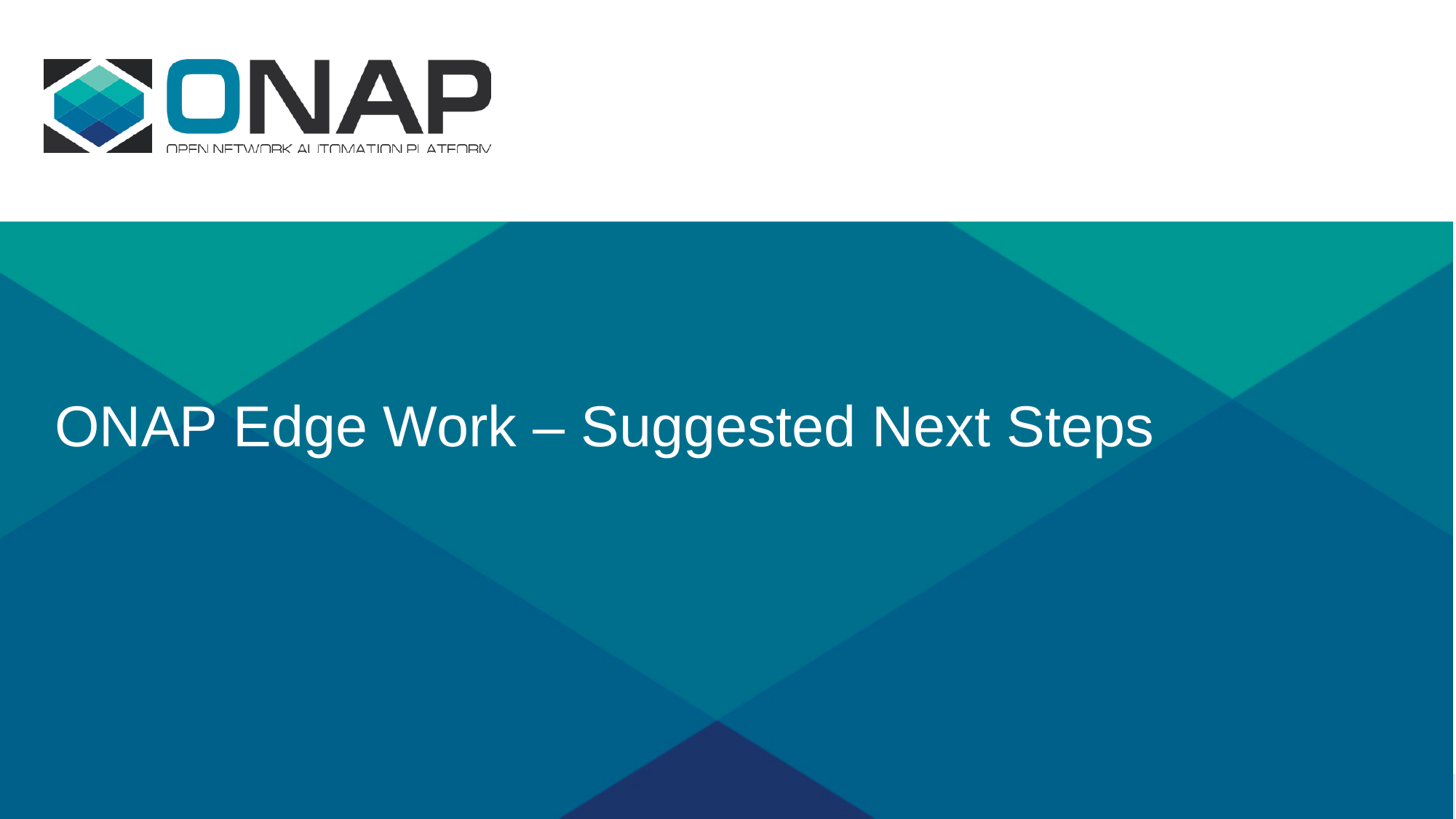

# ONAP Edge Work – Suggested Next Steps